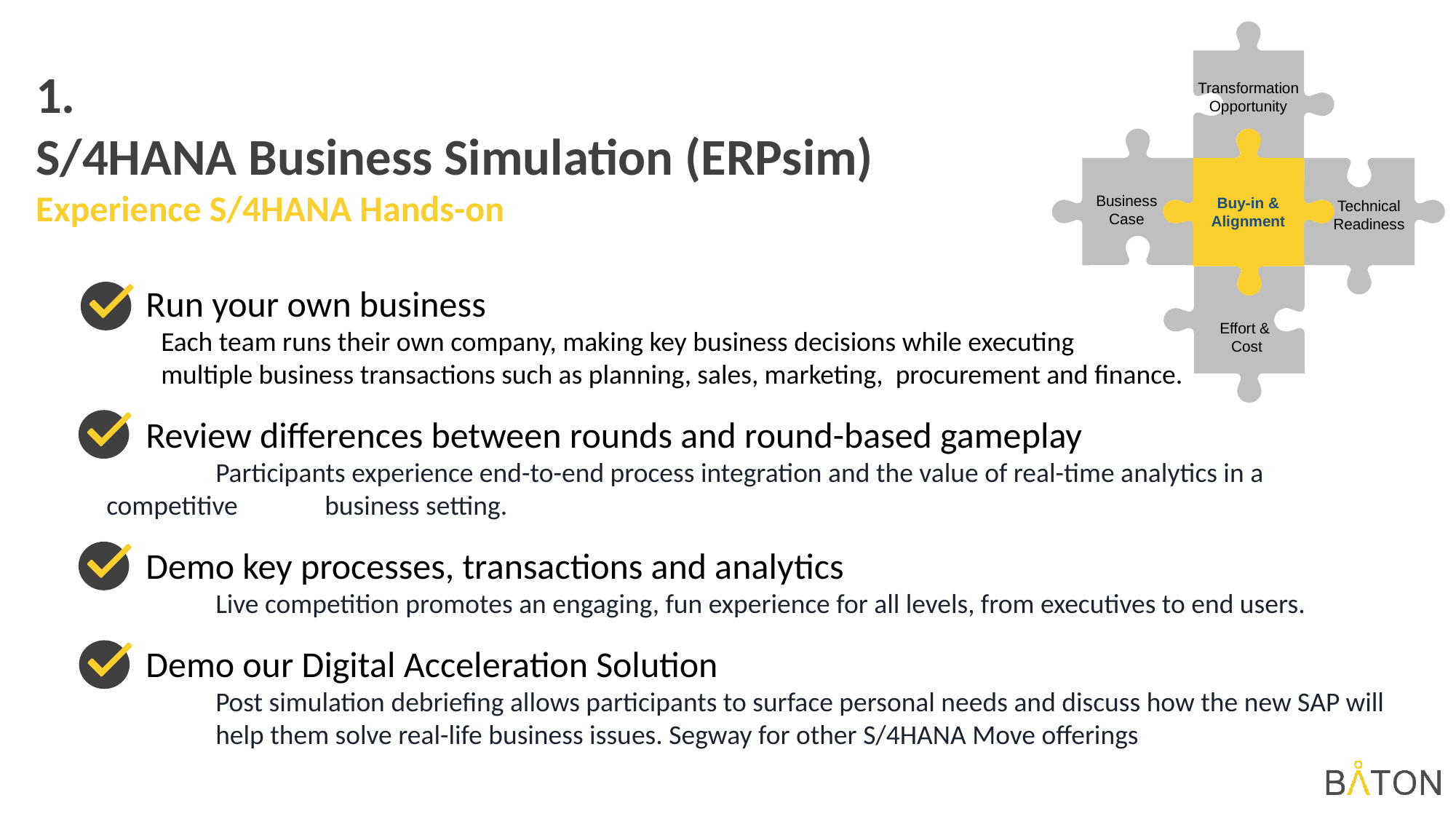

Transformation Opportunity

Buy-in &
Alignment

Business
Case
Technical
Readiness

Effort &
Cost
1.
S/4HANA Business Simulation (ERPsim)
Experience S/4HANA Hands-on

Run your own business
Each team runs their own company, making key business decisions while executing
multiple business transactions such as planning, sales, marketing,  procurement and finance.

Review differences between rounds and round-based gameplay
	Participants experience end-to-end process integration and the value of real-time analytics in a competitive 	business setting.

Demo key processes, transactions and analytics
	Live competition promotes an engaging, fun experience for all levels, from executives to end users.

Demo our Digital Acceleration Solution
	Post simulation debriefing allows participants to surface personal needs and discuss how the new SAP will 	help them solve real-life business issues. Segway for other S/4HANA Move offerings